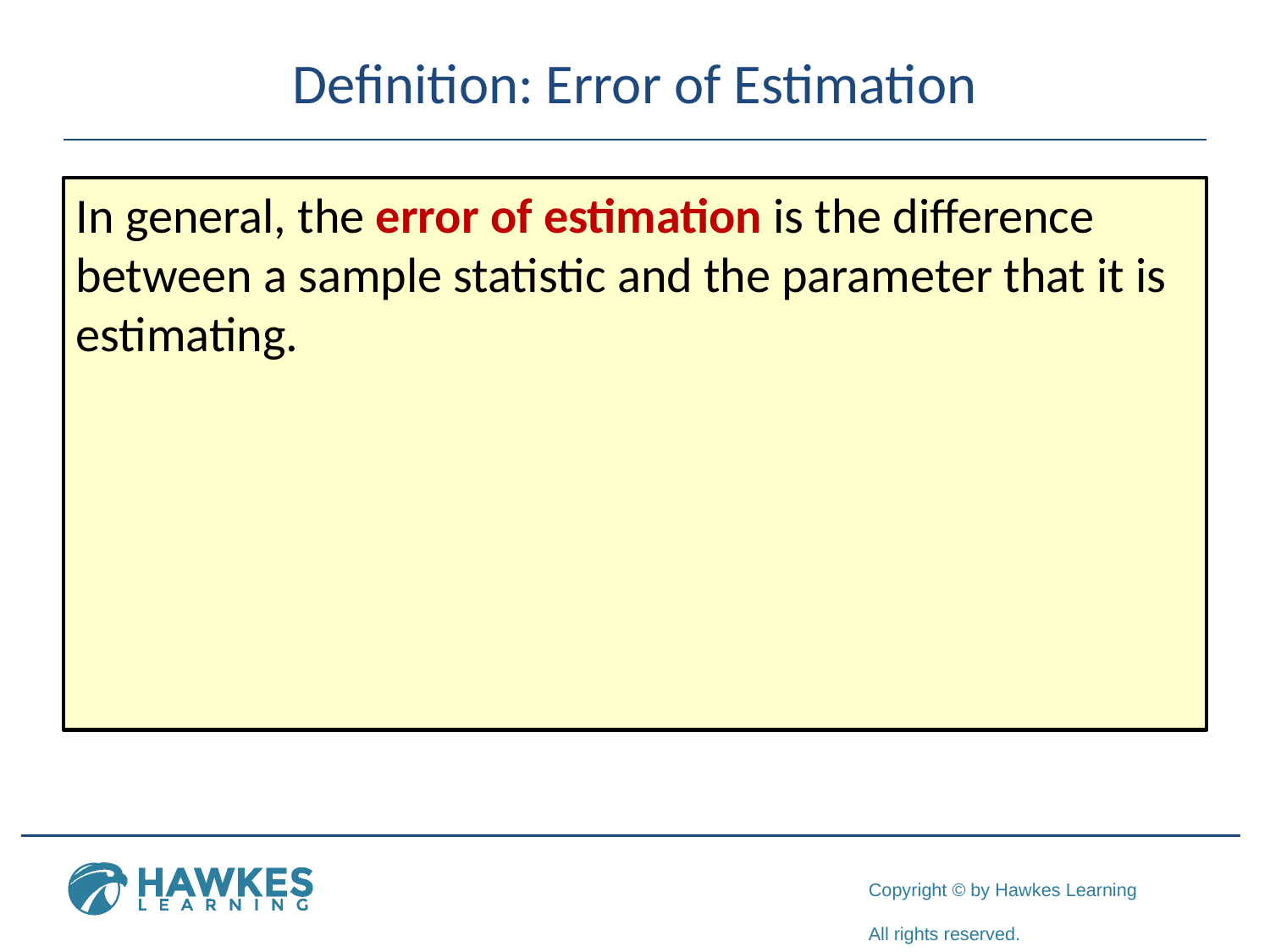

# Definition: Error of Estimation
In general, the error of estimation is the difference between a sample statistic and the parameter that it is estimating.